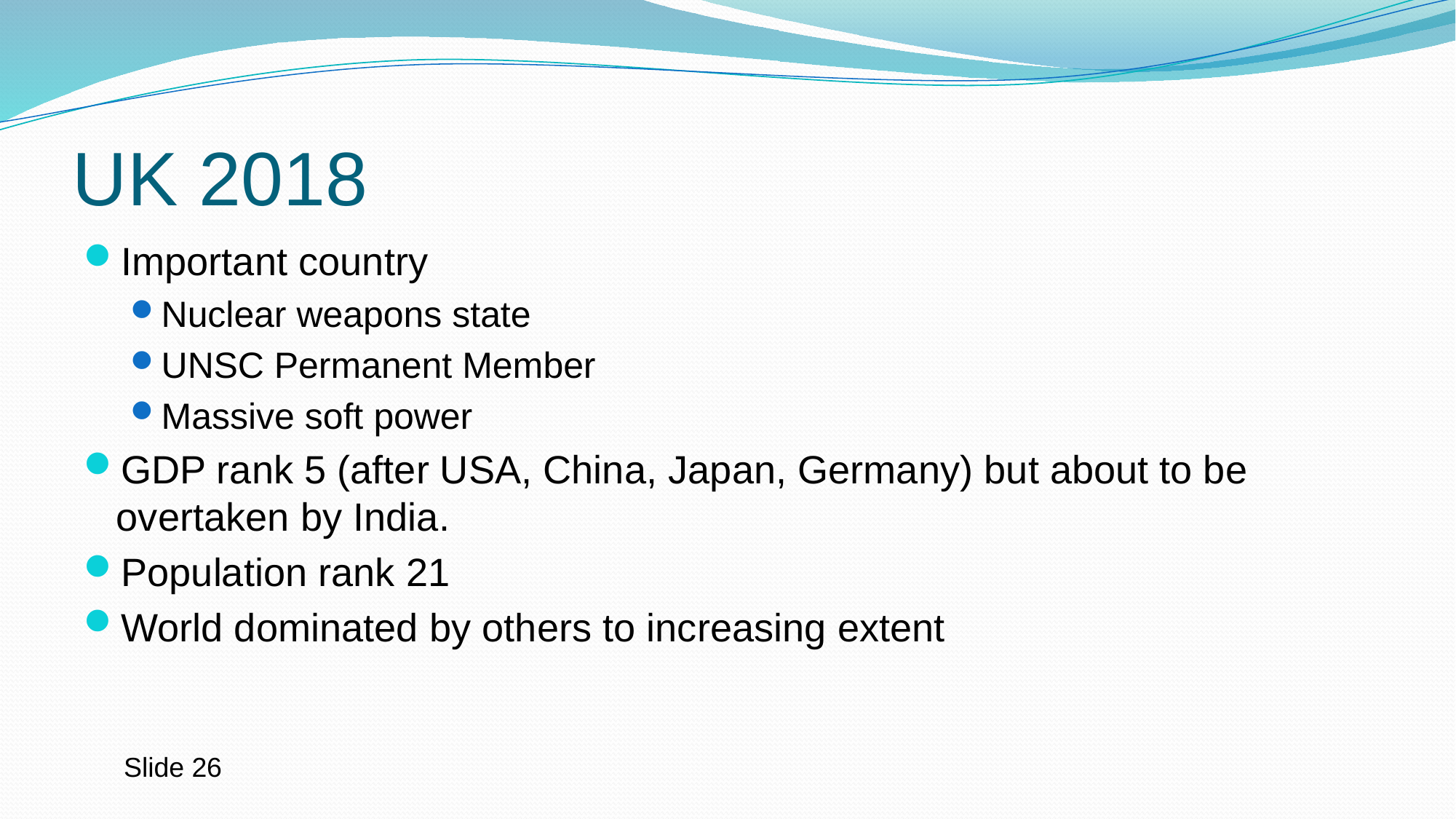

# UK 2018
Important country
Nuclear weapons state
UNSC Permanent Member
Massive soft power
GDP rank 5 (after USA, China, Japan, Germany) but about to be overtaken by India.
Population rank 21
World dominated by others to increasing extent
Slide 26